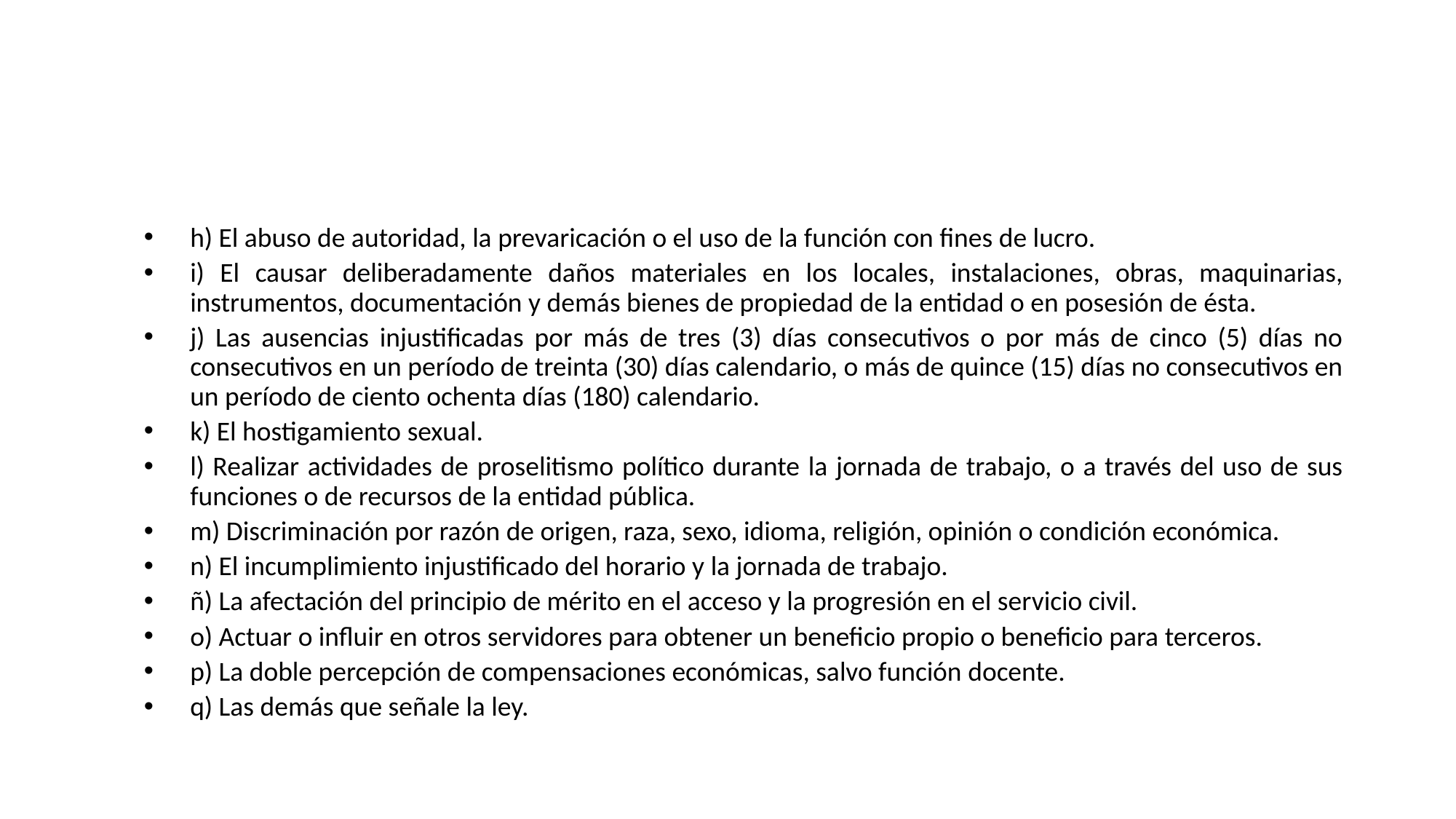

#
h) El abuso de autoridad, la prevaricación o el uso de la función con fines de lucro.
i) El causar deliberadamente daños materiales en los locales, instalaciones, obras, maquinarias, instrumentos, documentación y demás bienes de propiedad de la entidad o en posesión de ésta.
j) Las ausencias injustificadas por más de tres (3) días consecutivos o por más de cinco (5) días no consecutivos en un período de treinta (30) días calendario, o más de quince (15) días no consecutivos en un período de ciento ochenta días (180) calendario.
k) El hostigamiento sexual.
l) Realizar actividades de proselitismo político durante la jornada de trabajo, o a través del uso de sus funciones o de recursos de la entidad pública.
m) Discriminación por razón de origen, raza, sexo, idioma, religión, opinión o condición económica.
n) El incumplimiento injustificado del horario y la jornada de trabajo.
ñ) La afectación del principio de mérito en el acceso y la progresión en el servicio civil.
o) Actuar o influir en otros servidores para obtener un beneficio propio o beneficio para terceros.
p) La doble percepción de compensaciones económicas, salvo función docente.
q) Las demás que señale la ley.